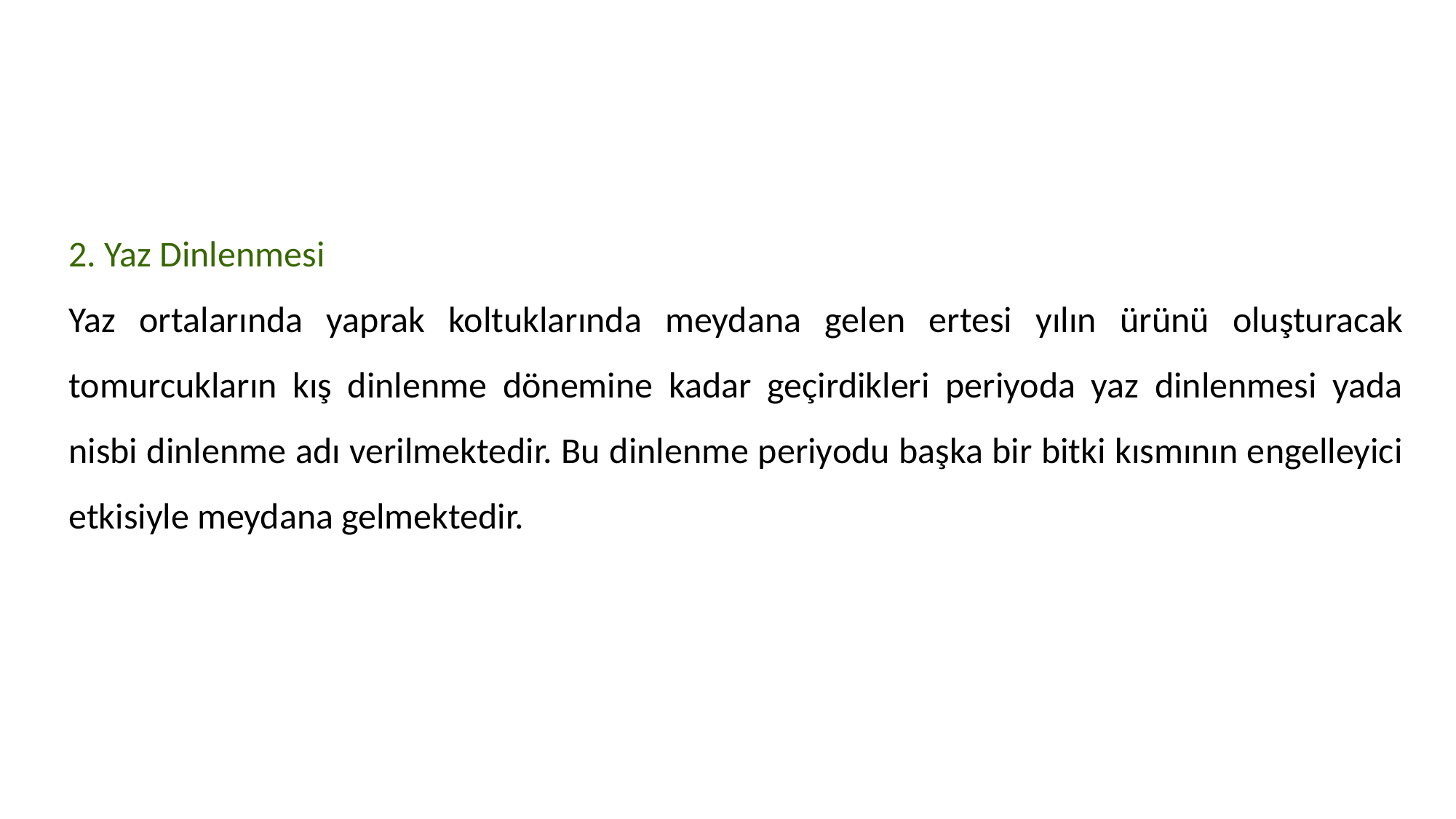

2. Yaz Dinlenmesi
Yaz ortalarında yaprak koltuklarında meydana gelen ertesi yılın ürünü oluşturacak tomurcukların kış dinlenme dönemine kadar geçirdikleri periyoda yaz dinlenmesi yada nisbi dinlenme adı verilmektedir. Bu dinlenme periyodu başka bir bitki kısmının engelleyici etkisiyle meydana gelmektedir.